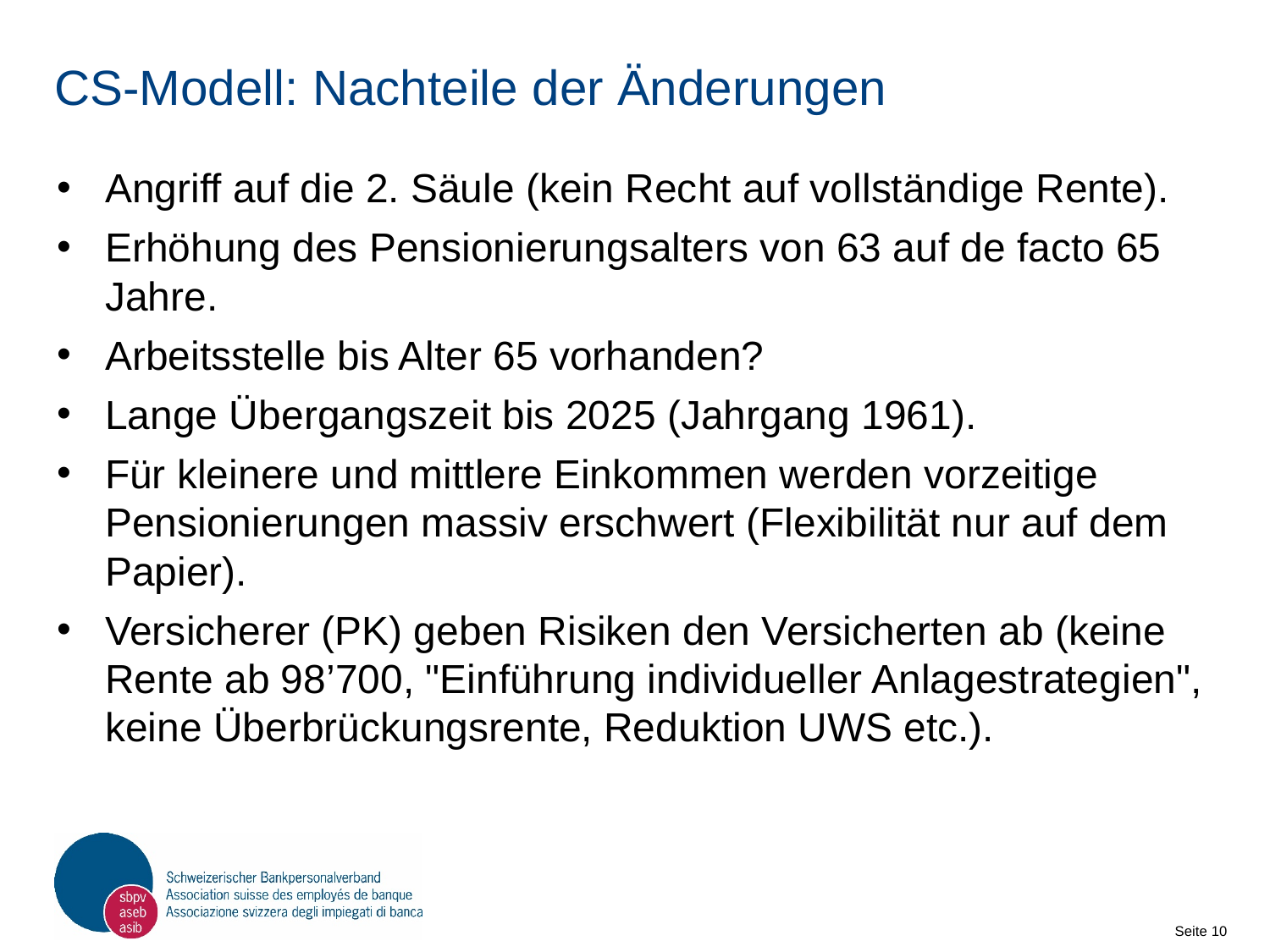

# CS-Modell: Nachteile der Änderungen
Angriff auf die 2. Säule (kein Recht auf vollständige Rente).
Erhöhung des Pensionierungsalters von 63 auf de facto 65 Jahre.
Arbeitsstelle bis Alter 65 vorhanden?
Lange Übergangszeit bis 2025 (Jahrgang 1961).
Für kleinere und mittlere Einkommen werden vorzeitige Pensionierungen massiv erschwert (Flexibilität nur auf dem Papier).
Versicherer (PK) geben Risiken den Versicherten ab (keine Rente ab 98’700, "Einführung individueller Anlagestrategien", keine Überbrückungsrente, Reduktion UWS etc.).